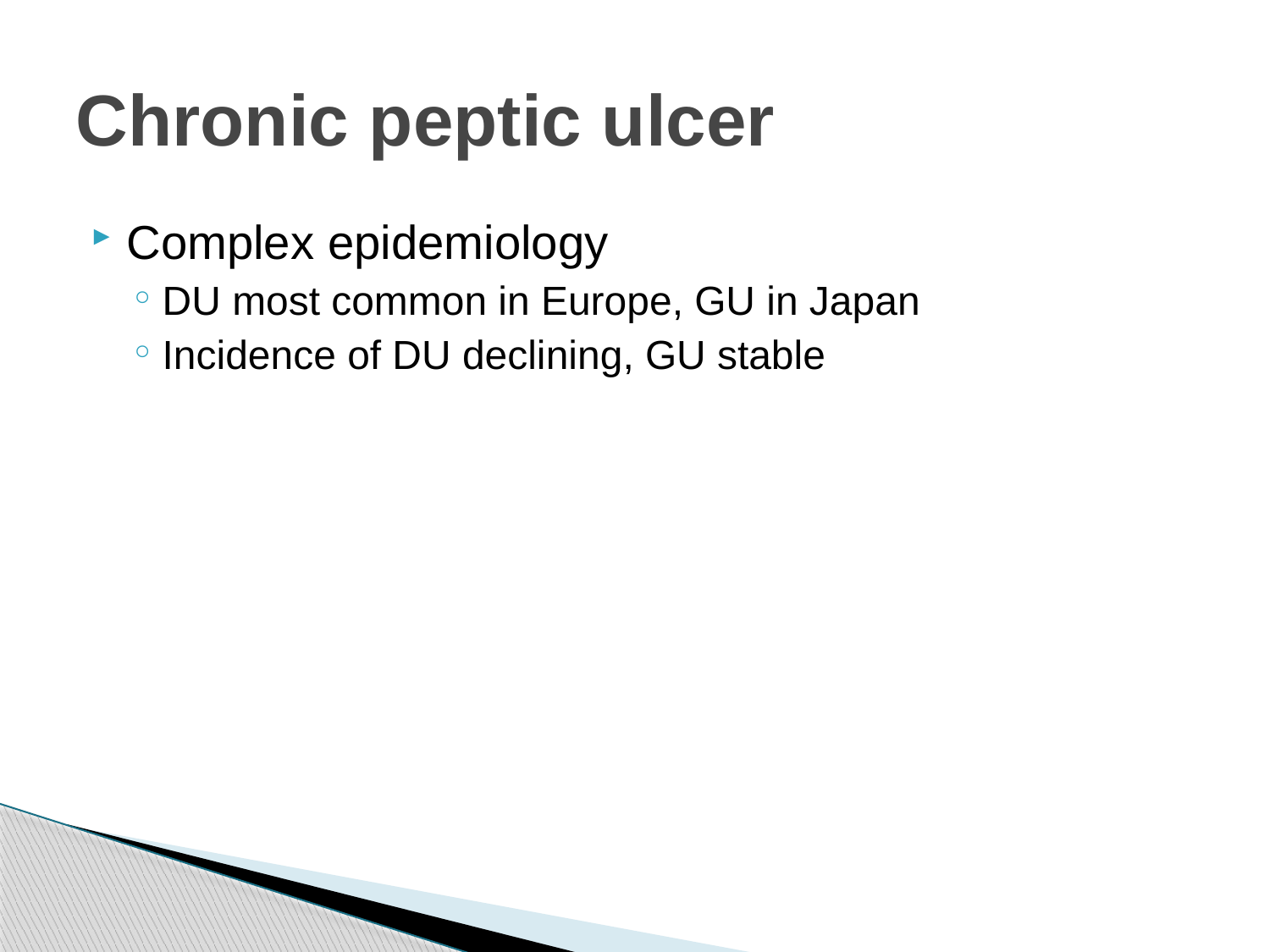

# Chronic peptic ulcer
Complex epidemiology
DU most common in Europe, GU in Japan
Incidence of DU declining, GU stable